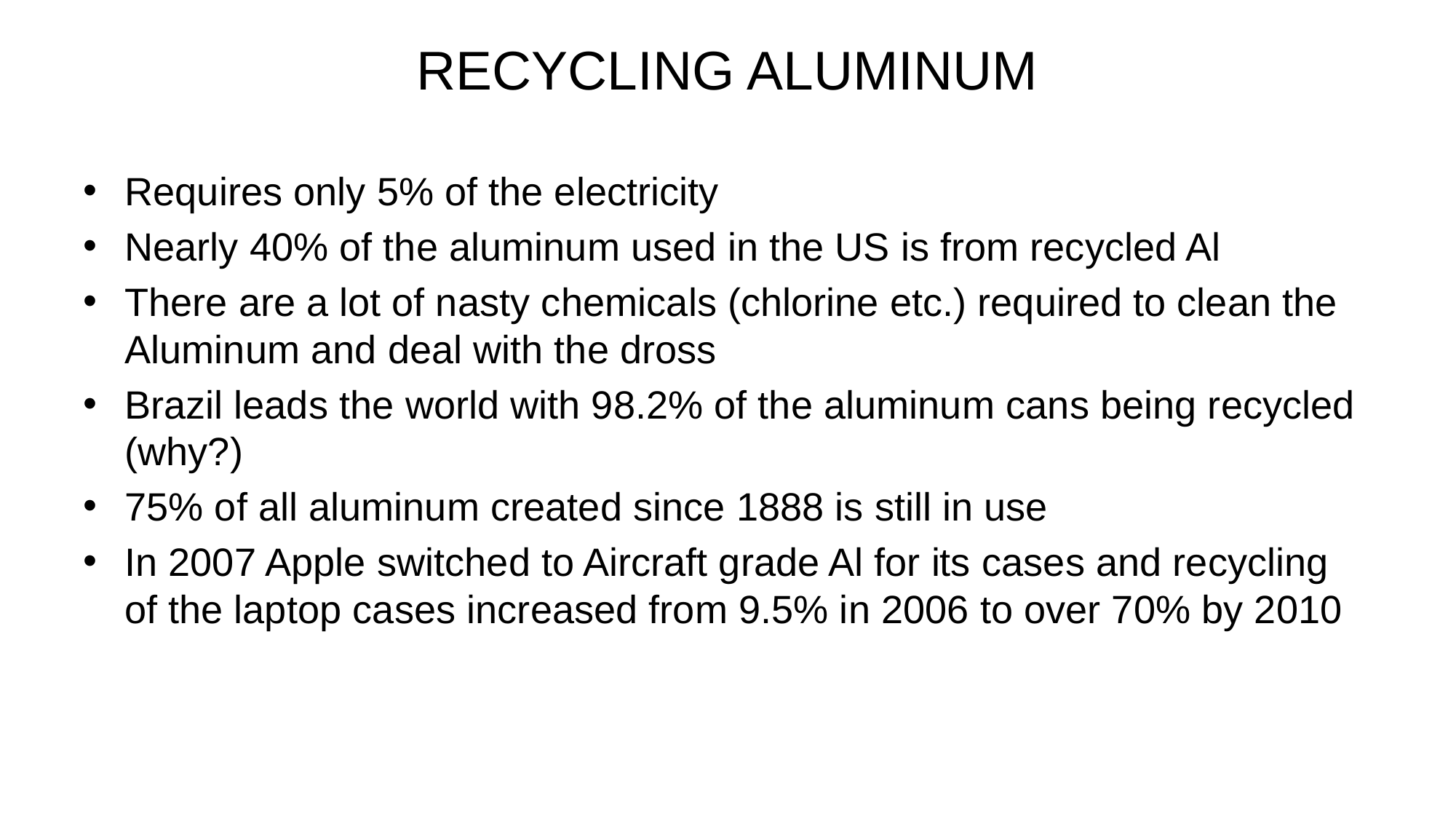

# Recycling Aluminum
Requires only 5% of the electricity
Nearly 40% of the aluminum used in the US is from recycled Al
There are a lot of nasty chemicals (chlorine etc.) required to clean the Aluminum and deal with the dross
Brazil leads the world with 98.2% of the aluminum cans being recycled (why?)
75% of all aluminum created since 1888 is still in use
In 2007 Apple switched to Aircraft grade Al for its cases and recycling of the laptop cases increased from 9.5% in 2006 to over 70% by 2010